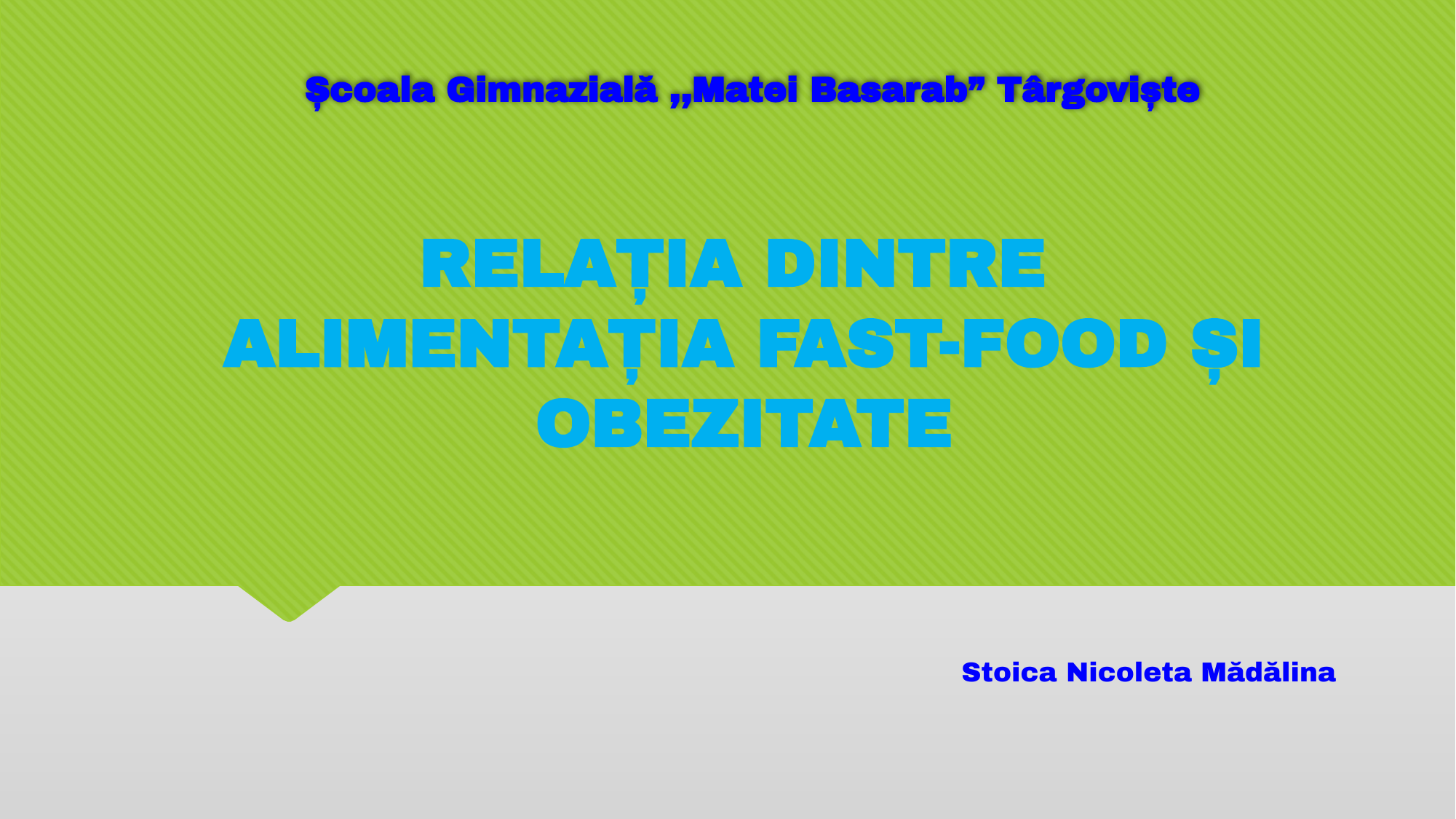

# Școala Gimnazială ,,Matei Basarab” Târgoviște
RELAȚIA DINTRE
ALIMENTAȚIA FAST-FOOD ȘI OBEZITATE

       Stoica Nicoleta Mădălina